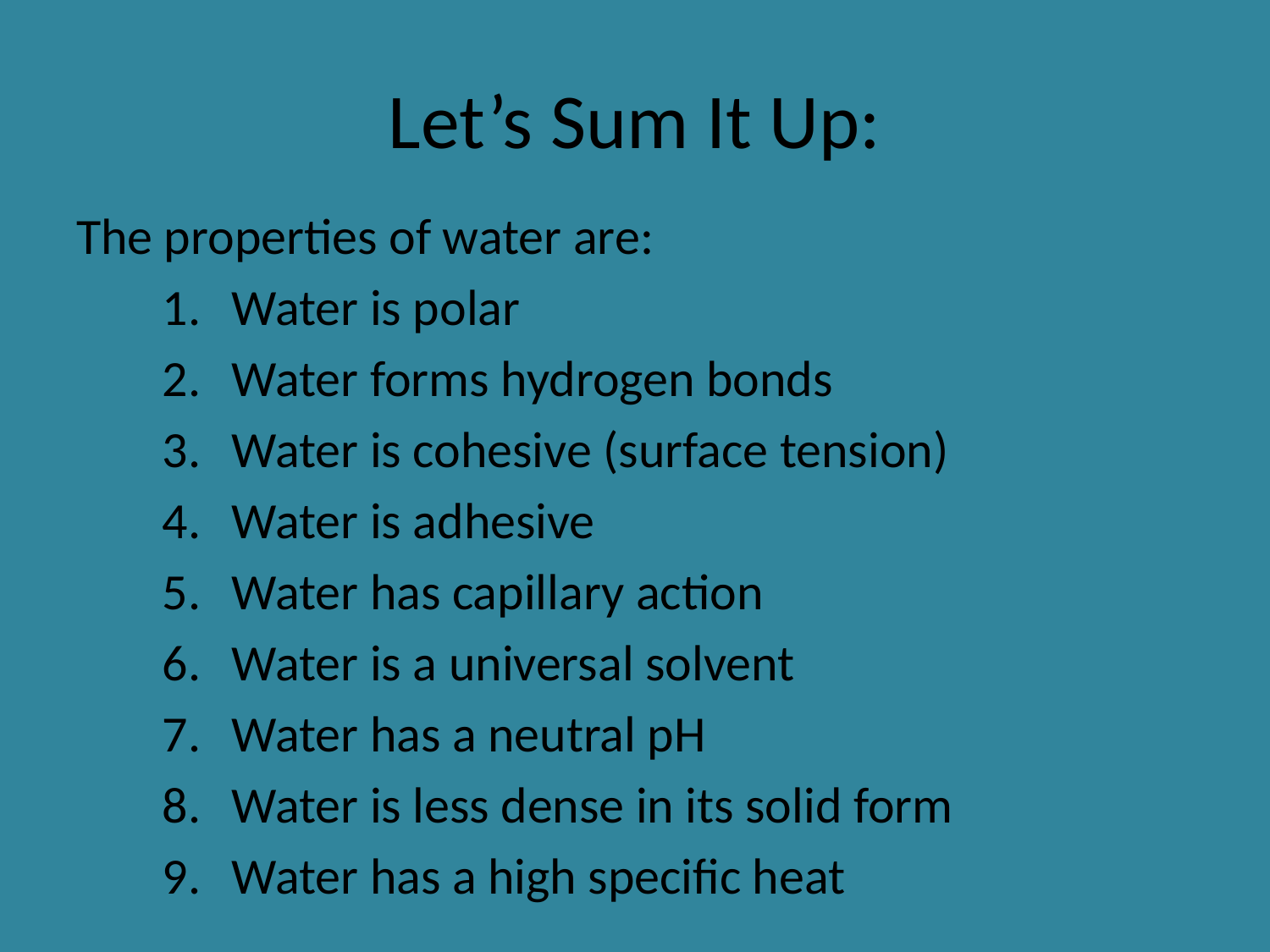

# Let’s Sum It Up:
The properties of water are:
Water is polar
Water forms hydrogen bonds
Water is cohesive (surface tension)
Water is adhesive
Water has capillary action
Water is a universal solvent
Water has a neutral pH
Water is less dense in its solid form
Water has a high specific heat